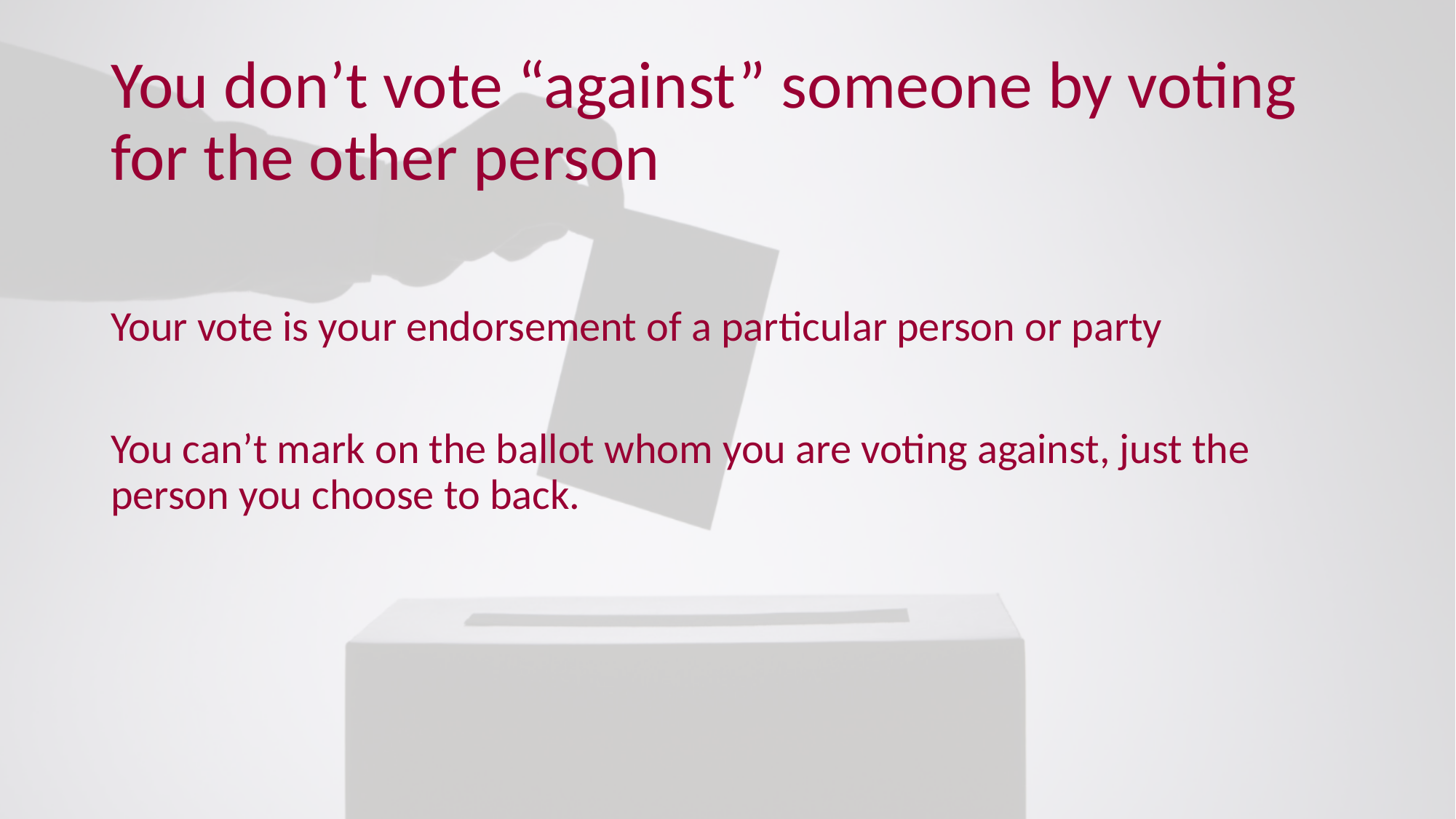

# You don’t vote “against” someone by voting for the other person
Your vote is your endorsement of a particular person or party

You can’t mark on the ballot whom you are voting against, just the person you choose to back.